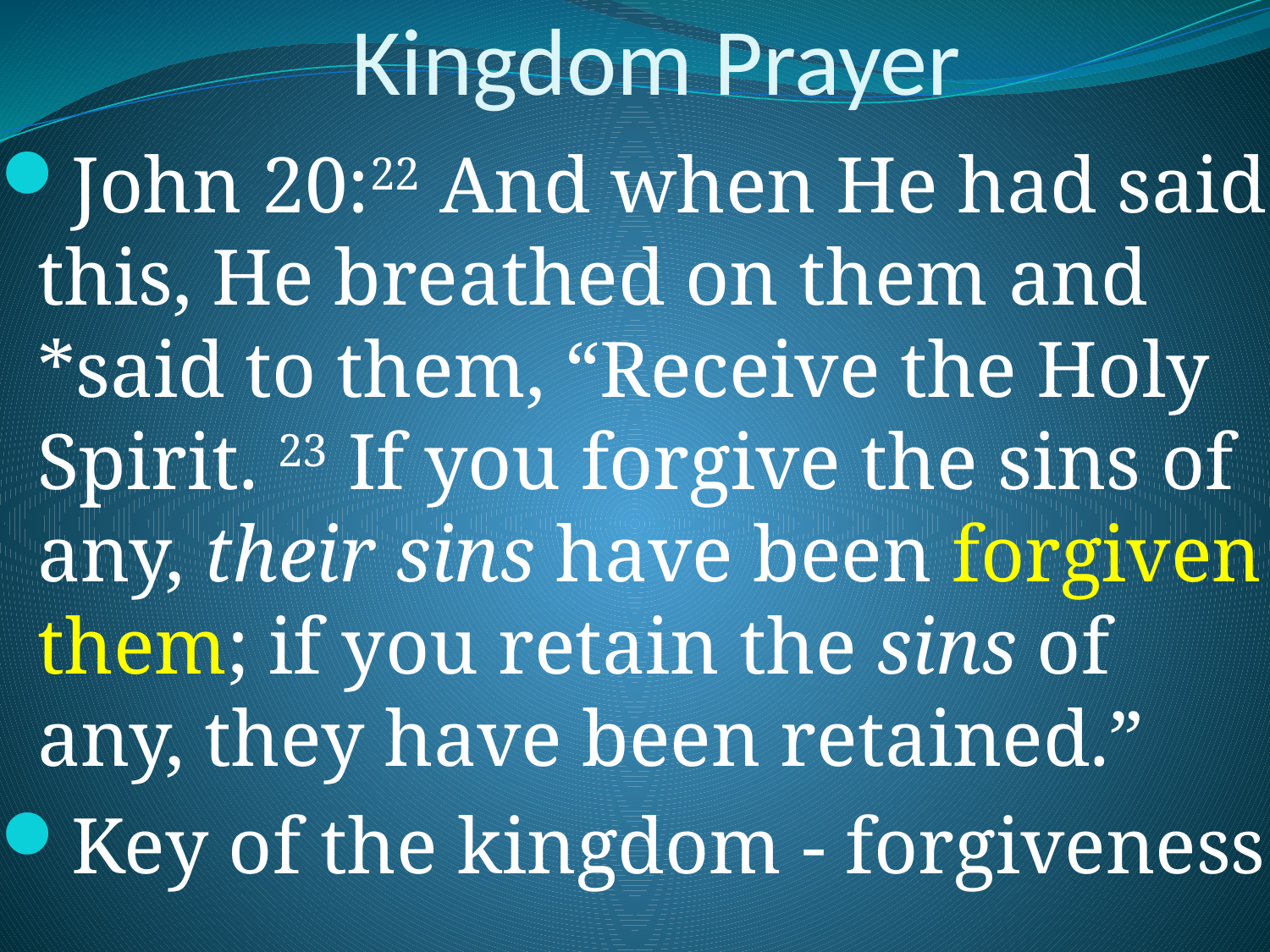

# Kingdom Prayer
John 20:22 And when He had said this, He breathed on them and *said to them, “Receive the Holy Spirit. 23 If you forgive the sins of any, their sins have been forgiven them; if you retain the sins of any, they have been retained.”
Key of the kingdom - forgiveness